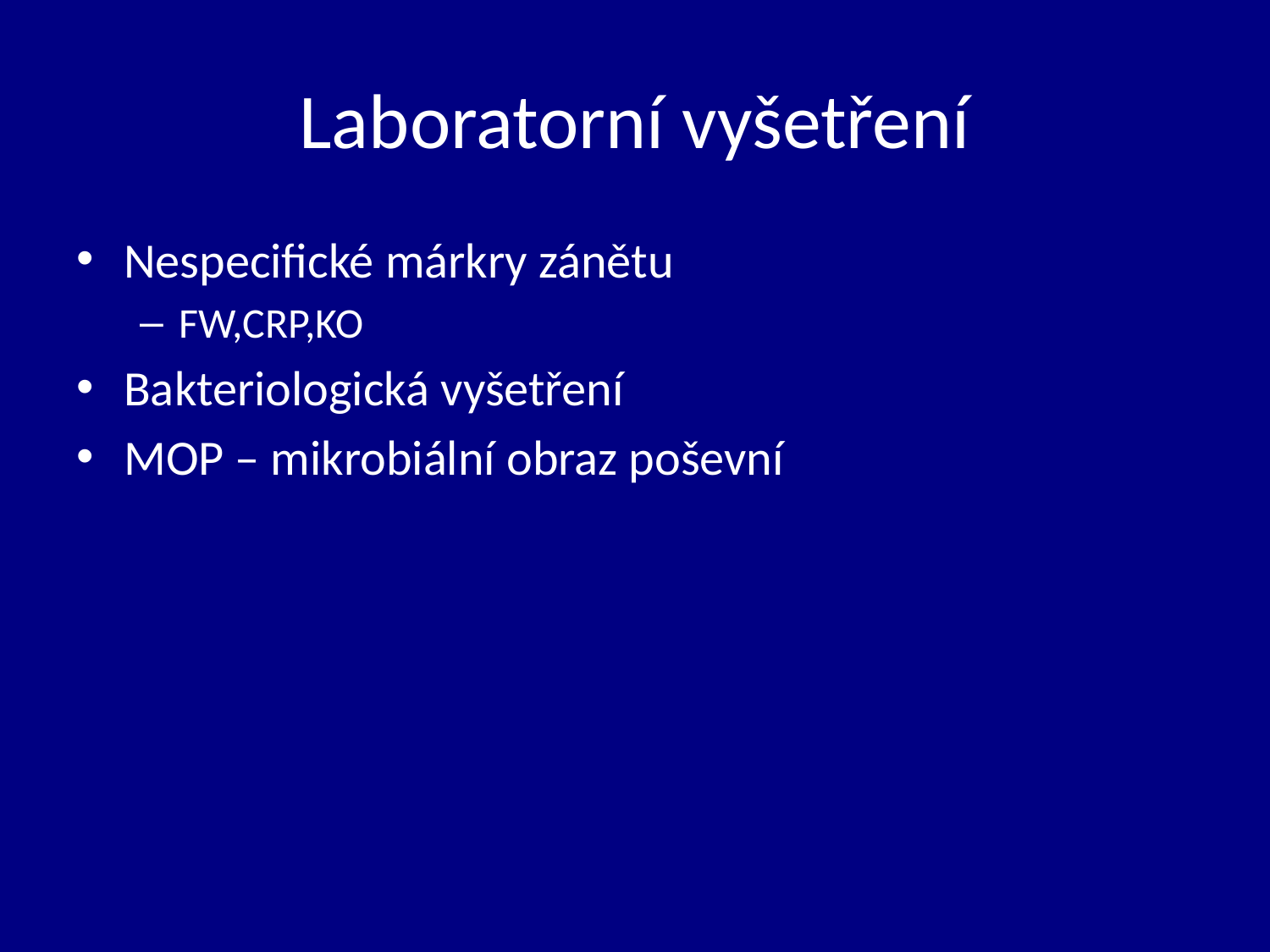

# Laboratorní vyšetření
Nespecifické márkry zánětu
FW,CRP,KO
Bakteriologická vyšetření
MOP – mikrobiální obraz poševní